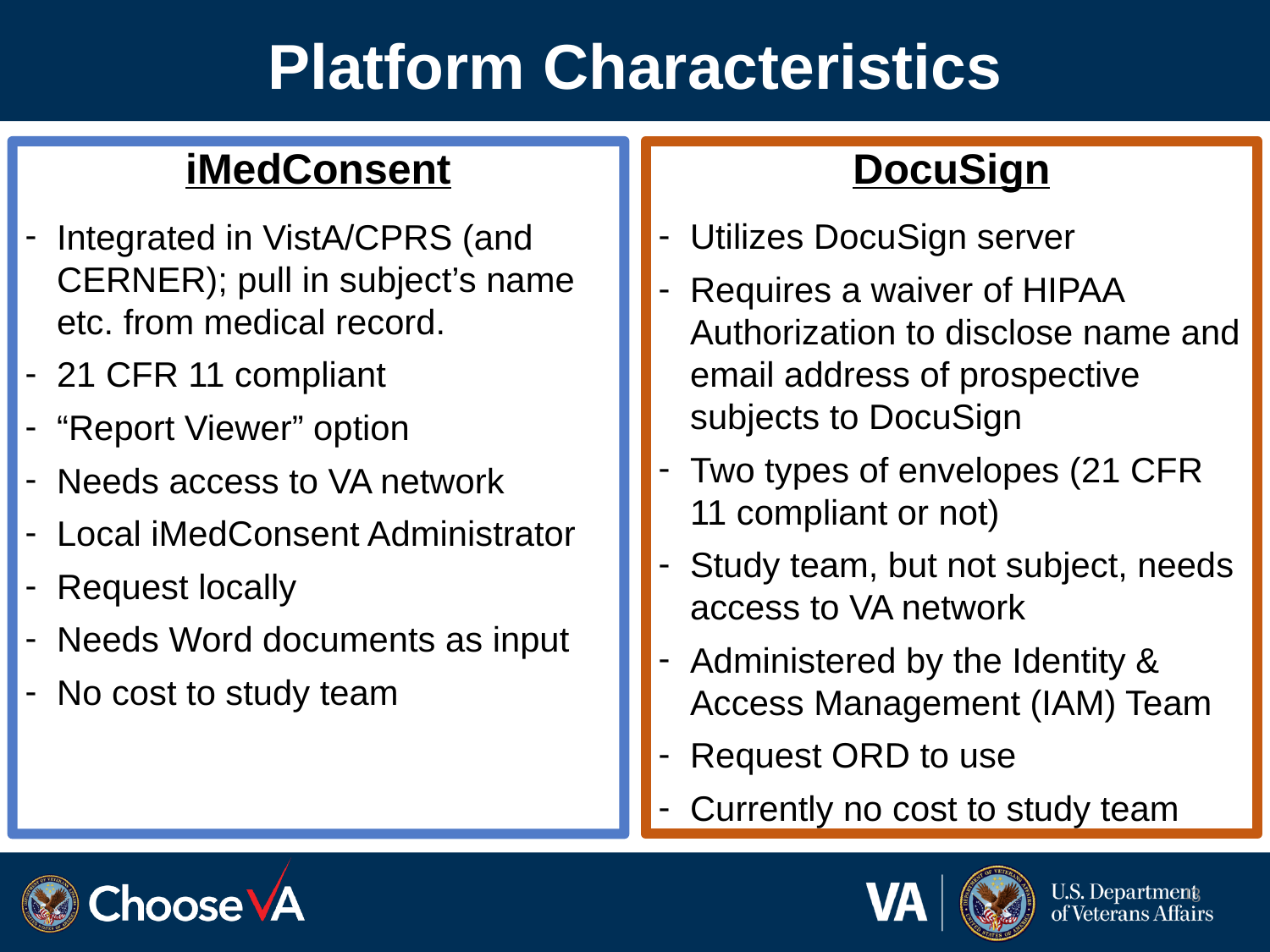

# Platform Characteristics
iMedConsent
Integrated in VistA/CPRS (and CERNER); pull in subject’s name etc. from medical record.
21 CFR 11 compliant
“Report Viewer” option
Needs access to VA network
Local iMedConsent Administrator
Request locally
Needs Word documents as input
No cost to study team

DocuSign
Utilizes DocuSign server
Requires a waiver of HIPAA Authorization to disclose name and email address of prospective subjects to DocuSign
Two types of envelopes (21 CFR 11 compliant or not)
Study team, but not subject, needs access to VA network
Administered by the Identity & Access Management (IAM) Team
Request ORD to use
Currently no cost to study team